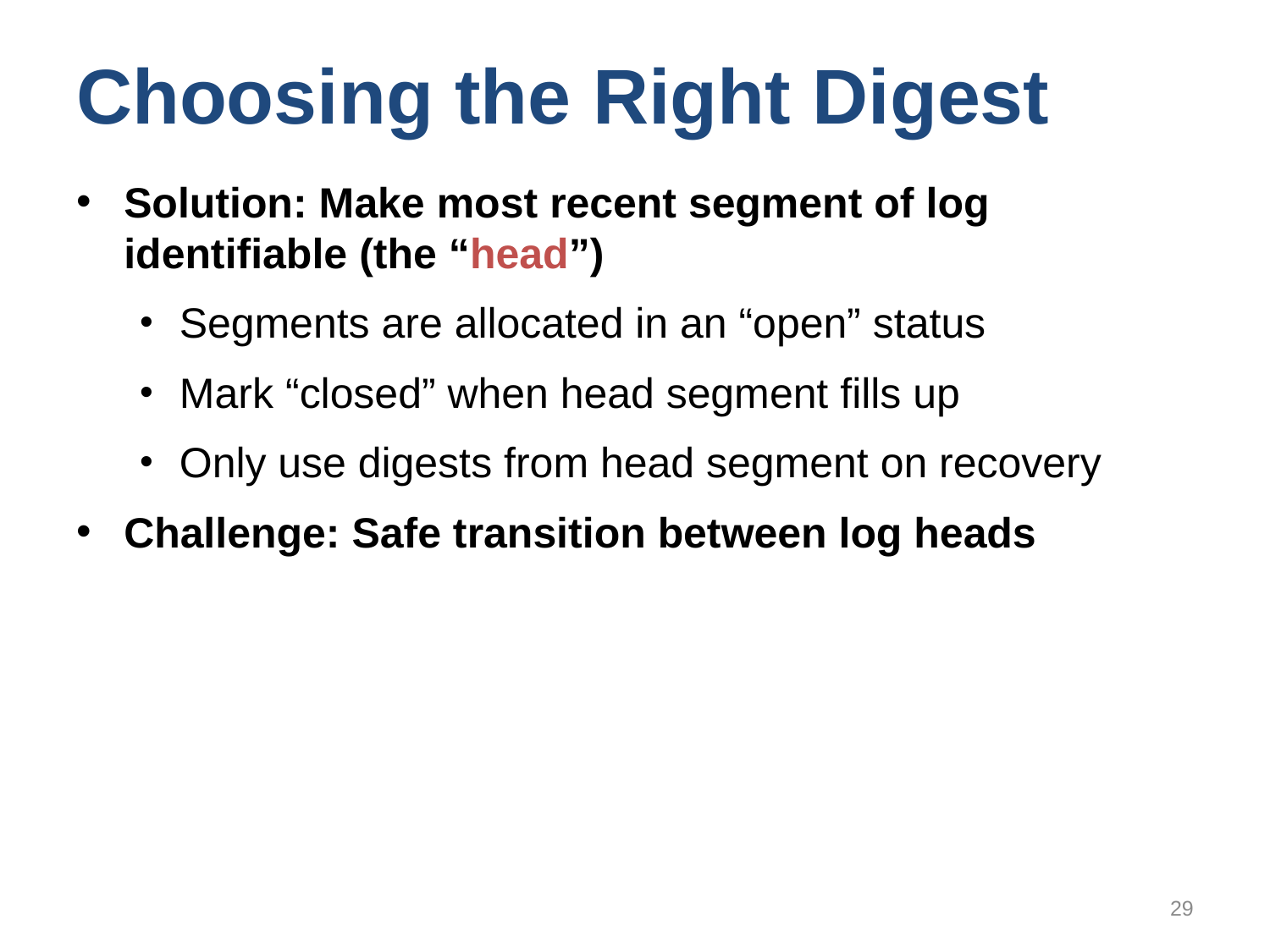

# Choosing the Right Digest
Solution: Make most recent segment of log identifiable (the “head”)
Segments are allocated in an “open” status
Mark “closed” when head segment fills up
Only use digests from head segment on recovery
Challenge: Safe transition between log heads

29